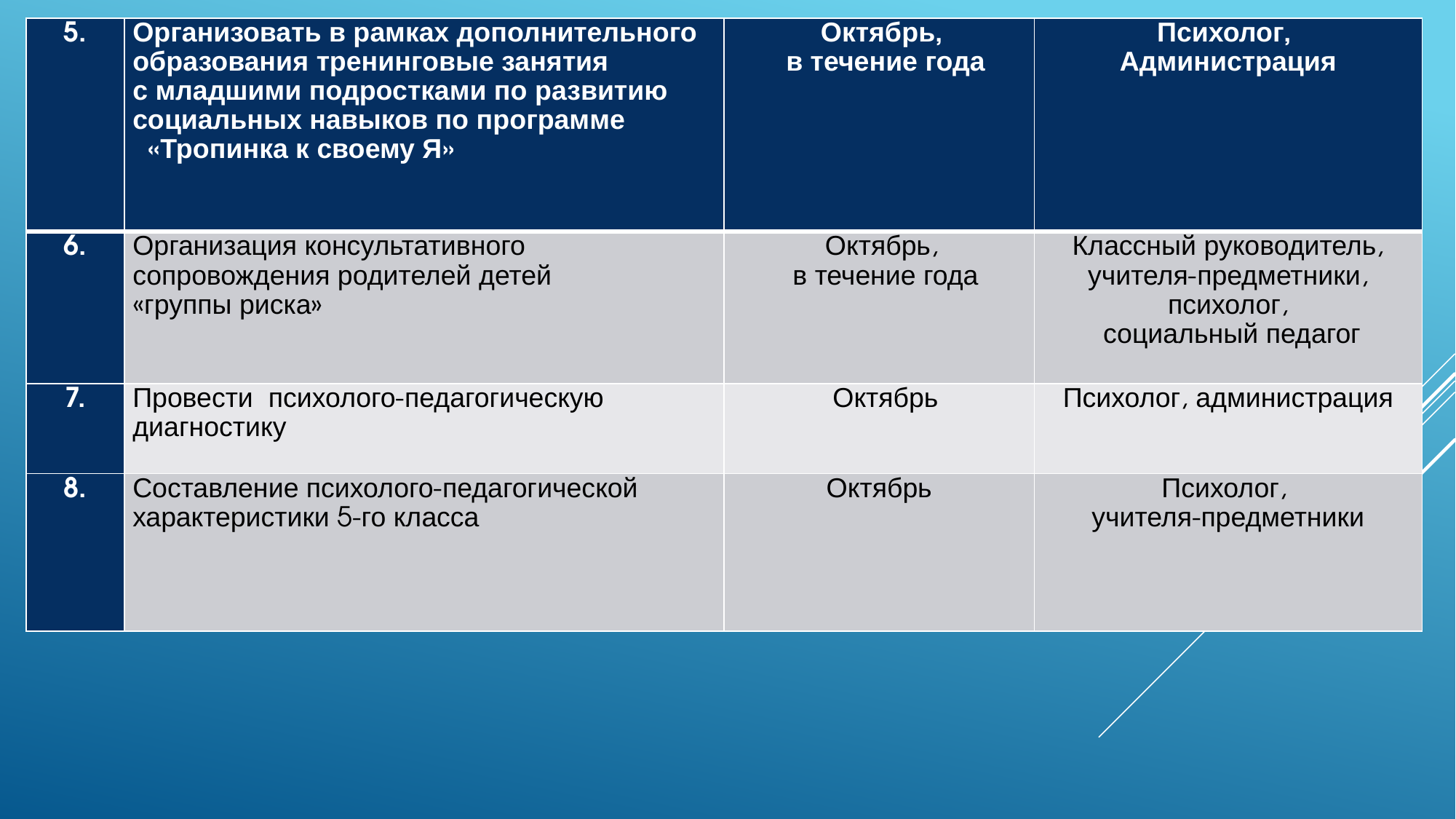

| 5. | Организовать в рамках дополнительного образования тренинговые занятия с младшими подростками по развитию социальных навыков по программе «Тропинка к своему Я» | Октябрь, в течение года | Психолог, Администрация |
| --- | --- | --- | --- |
| 6. | Организация консультативного сопровождения родителей детей «группы риска» | Октябрь, в течение года | Классный руководитель, учителя-предметники, психолог, социальный педагог |
| 7. | Провести психолого-педагогическую диагностику | Октябрь | Психолог, администрация |
| 8. | Составление психолого-педагогической характеристики 5-го класса | Октябрь | Психолог, учителя-предметники |